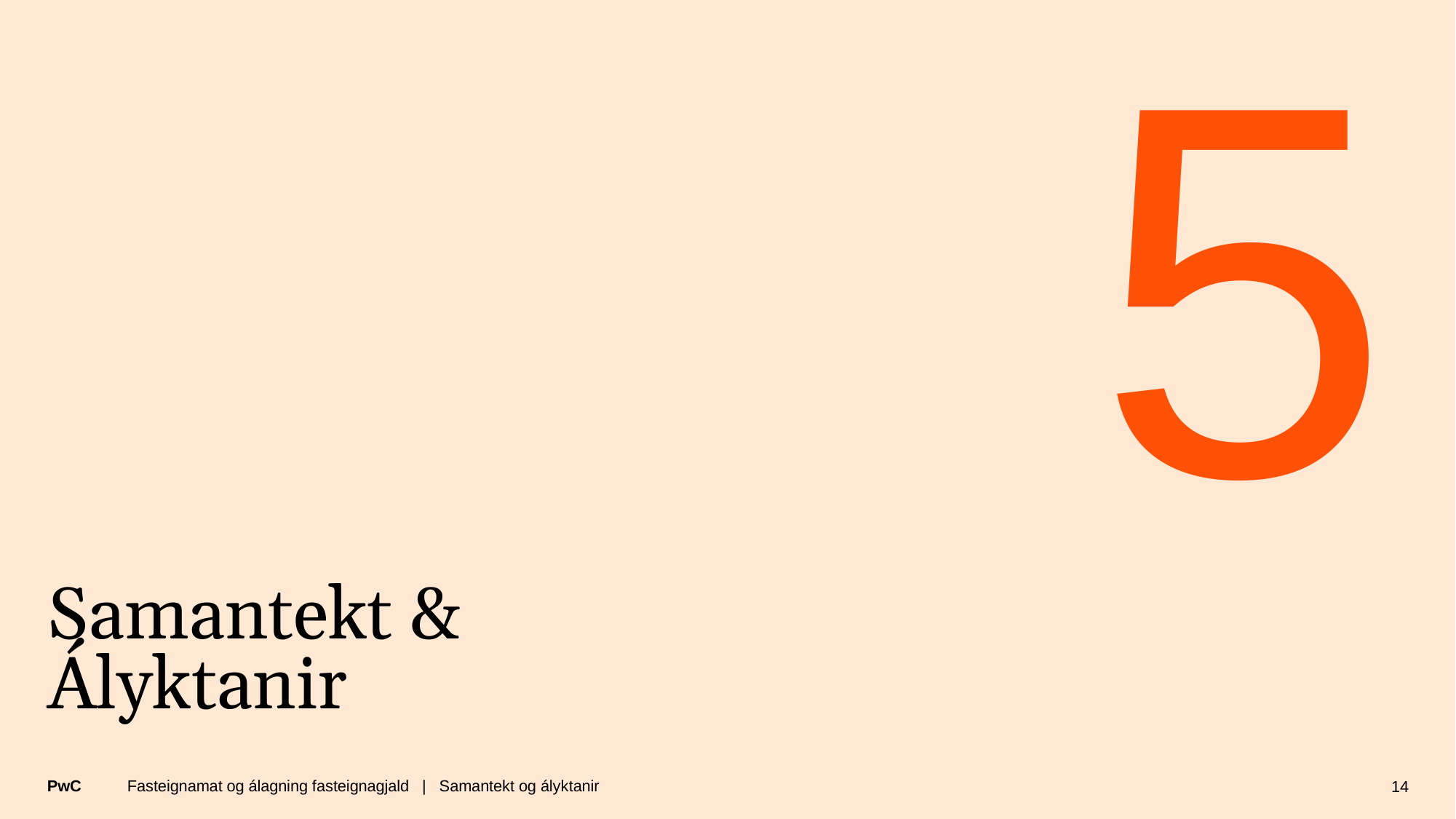

5
# Samantekt & Ályktanir
Fasteignamat og álagning fasteignagjald   |   Samantekt og ályktanir
14